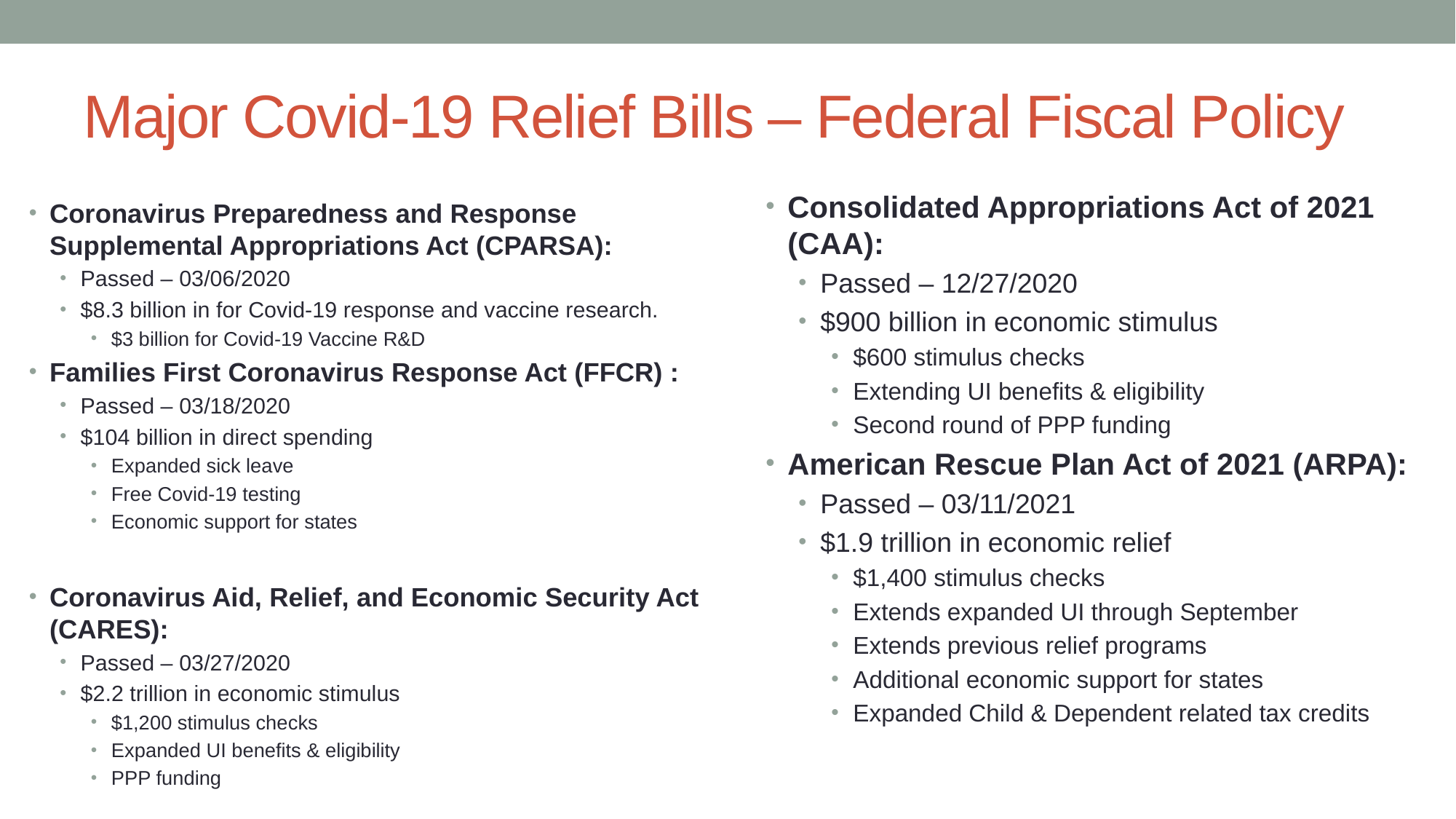

# Major Covid-19 Relief Bills – Federal Fiscal Policy
Consolidated Appropriations Act of 2021 (CAA):
Passed – 12/27/2020
$900 billion in economic stimulus
$600 stimulus checks
Extending UI benefits & eligibility
Second round of PPP funding
American Rescue Plan Act of 2021 (ARPA):
Passed – 03/11/2021
$1.9 trillion in economic relief
$1,400 stimulus checks
Extends expanded UI through September
Extends previous relief programs
Additional economic support for states
Expanded Child & Dependent related tax credits

Coronavirus Preparedness and Response Supplemental Appropriations Act (CPARSA):
Passed – 03/06/2020
$8.3 billion in for Covid-19 response and vaccine research.
$3 billion for Covid-19 Vaccine R&D
Families First Coronavirus Response Act (FFCR) :
Passed – 03/18/2020
$104 billion in direct spending
Expanded sick leave
Free Covid-19 testing
Economic support for states

Coronavirus Aid, Relief, and Economic Security Act (CARES):
Passed – 03/27/2020
$2.2 trillion in economic stimulus
$1,200 stimulus checks
Expanded UI benefits & eligibility
PPP funding